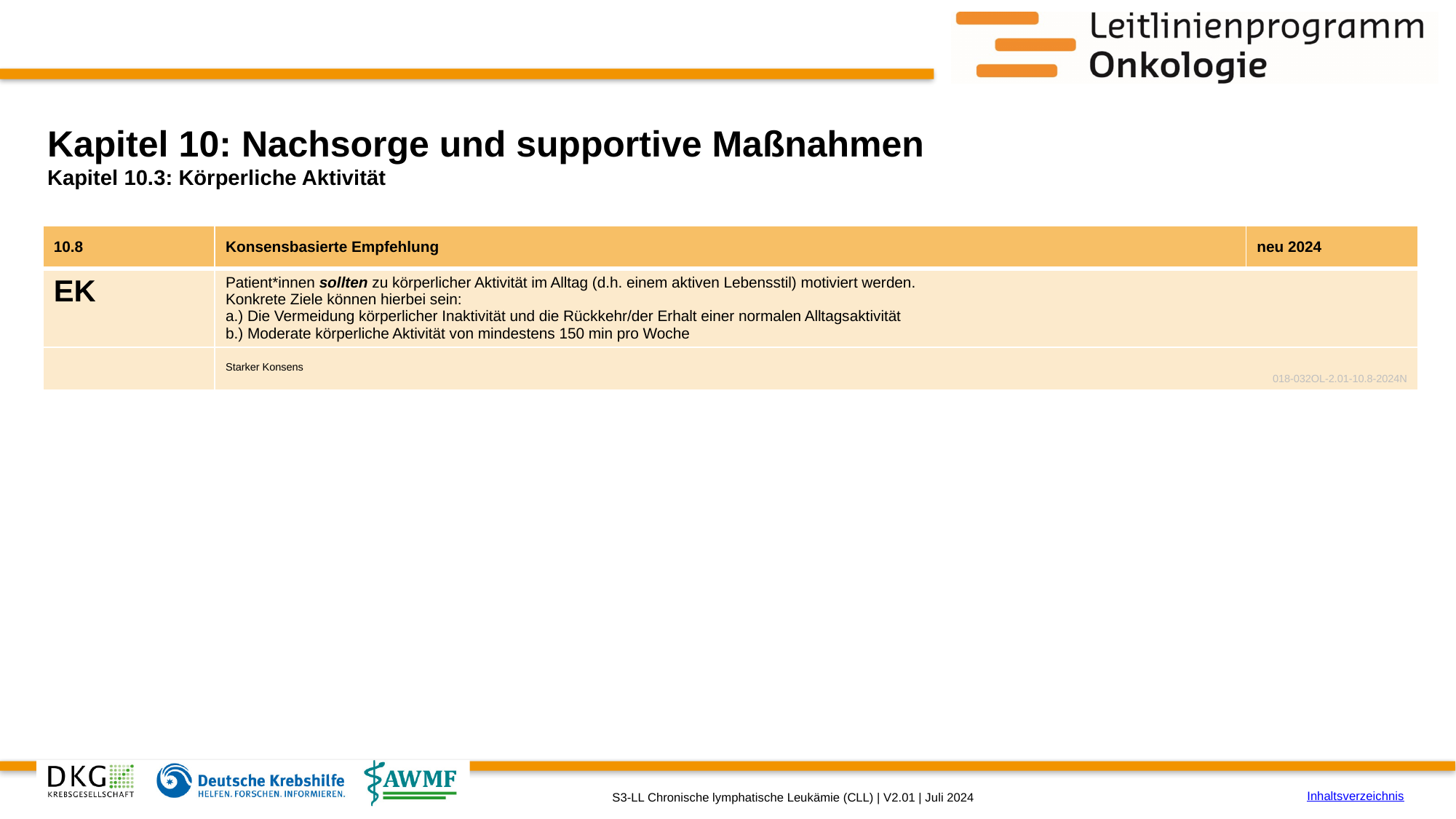

# Kapitel 10: Nachsorge und supportive Maßnahmen
Kapitel 10.3: Körperliche Aktivität
| 10.8 | Konsensbasierte Empfehlung | neu 2024 |
| --- | --- | --- |
| EK | Patient\*innen sollten zu körperlicher Aktivität im Alltag (d.h. einem aktiven Lebensstil) motiviert werden. Konkrete Ziele können hierbei sein: a.) Die Vermeidung körperlicher Inaktivität und die Rückkehr/der Erhalt einer normalen Alltagsaktivität b.) Moderate körperliche Aktivität von mindestens 150 min pro Woche |  |
|  | Starker Konsens 018-032OL-2.01-10.8-2024N |  |
Inhaltsverzeichnis
S3-LL Chronische lymphatische Leukämie (CLL) | V2.01 | Juli 2024